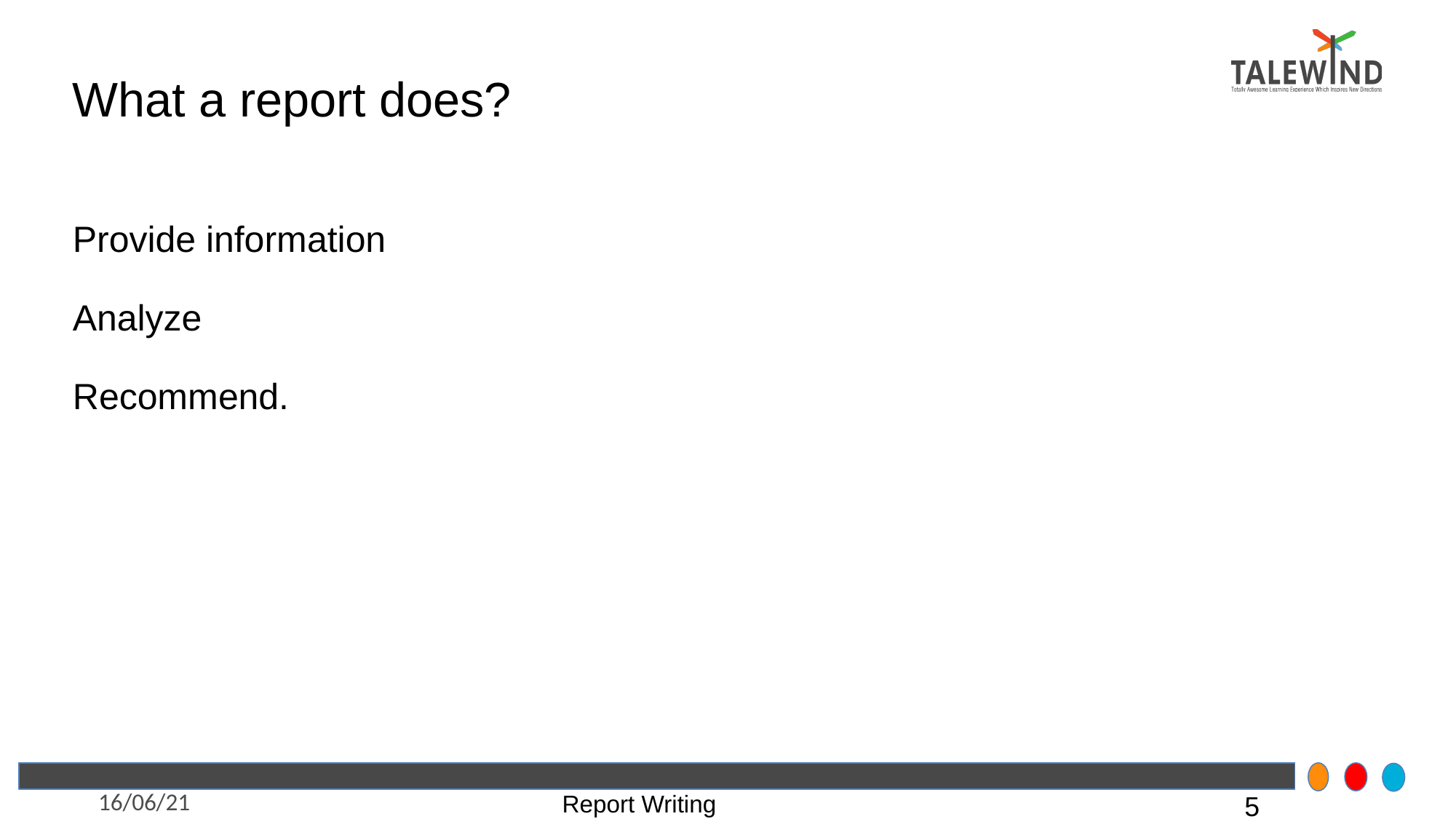

# What a report does?

Provide information

Analyze

Recommend.

16/06/21
Report Writing
5